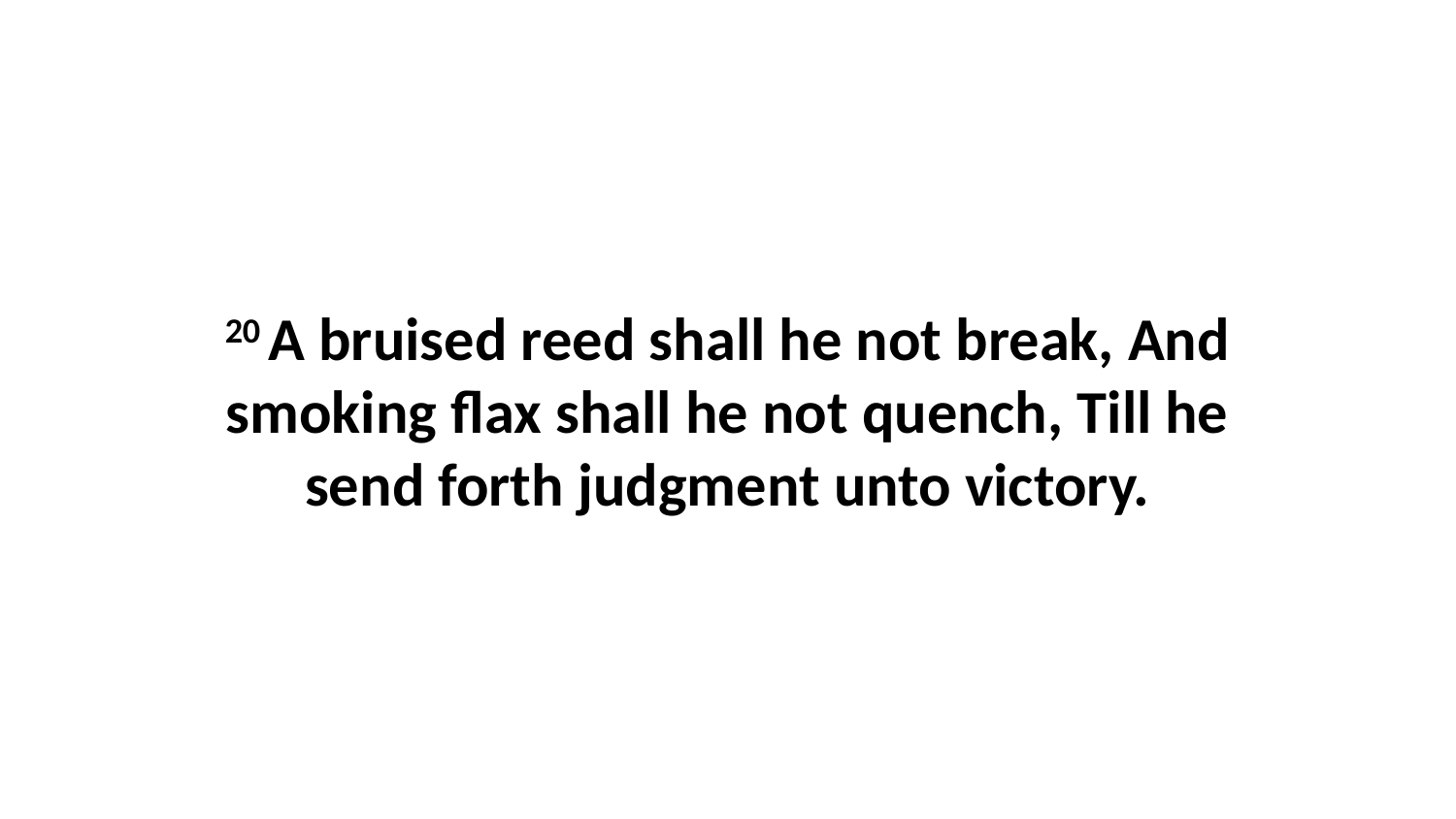

20 A bruised reed shall he not break, And smoking flax shall he not quench, Till he send forth judgment unto victory.